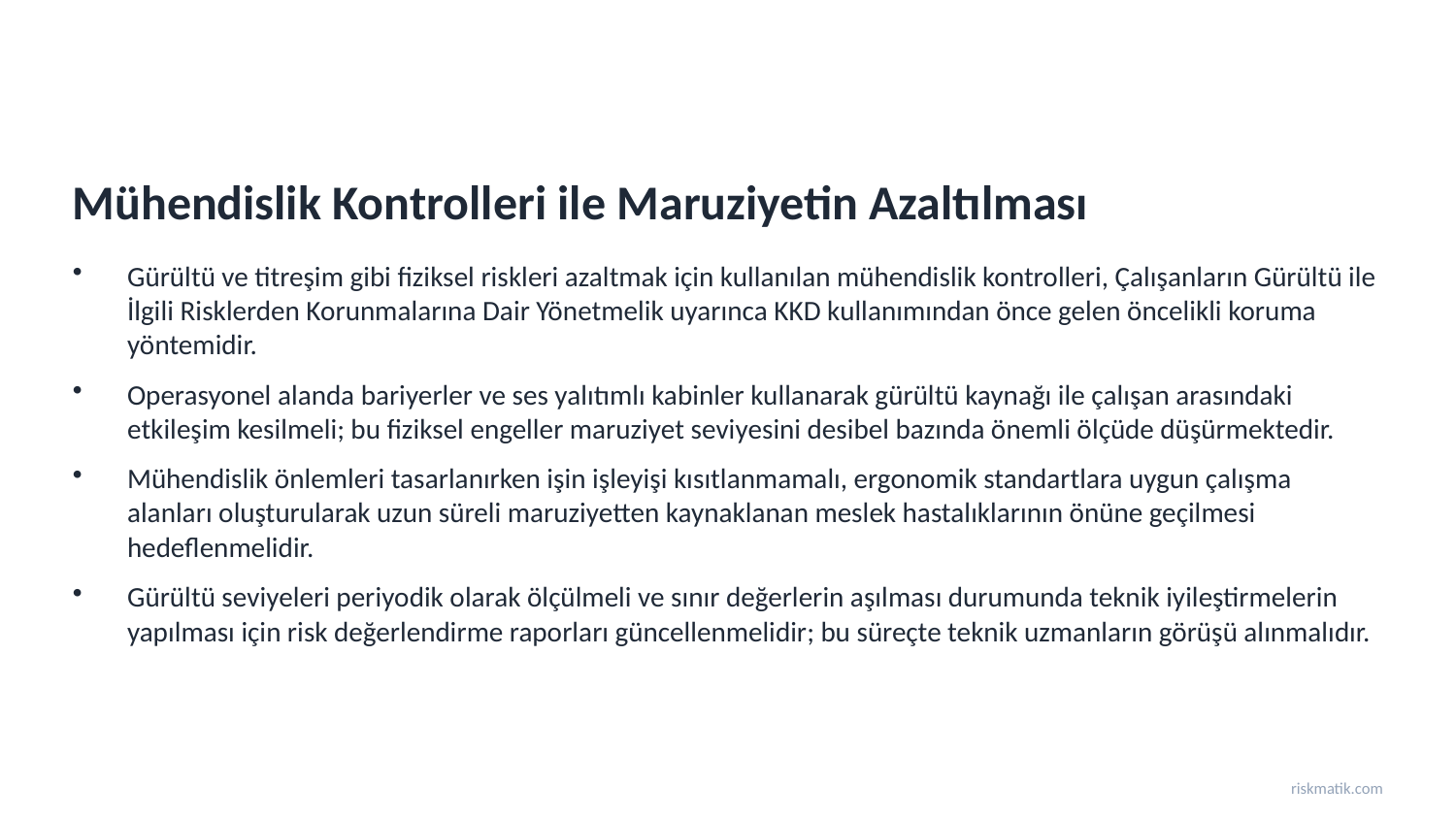

Mühendislik Kontrolleri ile Maruziyetin Azaltılması
Gürültü ve titreşim gibi fiziksel riskleri azaltmak için kullanılan mühendislik kontrolleri, Çalışanların Gürültü ile İlgili Risklerden Korunmalarına Dair Yönetmelik uyarınca KKD kullanımından önce gelen öncelikli koruma yöntemidir.
Operasyonel alanda bariyerler ve ses yalıtımlı kabinler kullanarak gürültü kaynağı ile çalışan arasındaki etkileşim kesilmeli; bu fiziksel engeller maruziyet seviyesini desibel bazında önemli ölçüde düşürmektedir.
Mühendislik önlemleri tasarlanırken işin işleyişi kısıtlanmamalı, ergonomik standartlara uygun çalışma alanları oluşturularak uzun süreli maruziyetten kaynaklanan meslek hastalıklarının önüne geçilmesi hedeflenmelidir.
Gürültü seviyeleri periyodik olarak ölçülmeli ve sınır değerlerin aşılması durumunda teknik iyileştirmelerin yapılması için risk değerlendirme raporları güncellenmelidir; bu süreçte teknik uzmanların görüşü alınmalıdır.
riskmatik.com